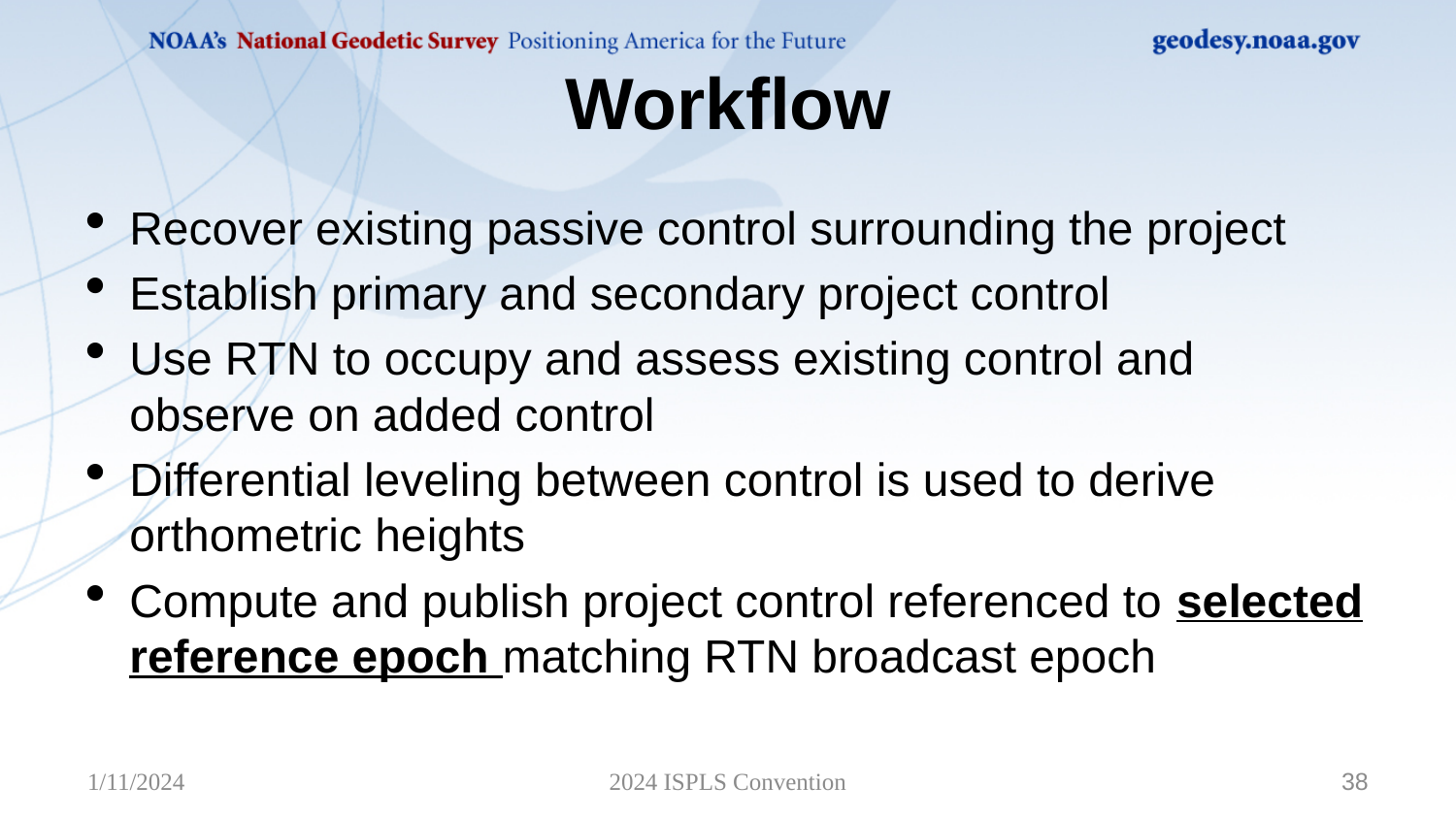

# Workflow
Recover existing passive control surrounding the project
Establish primary and secondary project control
Use RTN to occupy and assess existing control and observe on added control
Differential leveling between control is used to derive orthometric heights
Compute and publish project control referenced to selected reference epoch matching RTN broadcast epoch
1/11/2024
2024 ISPLS Convention
38